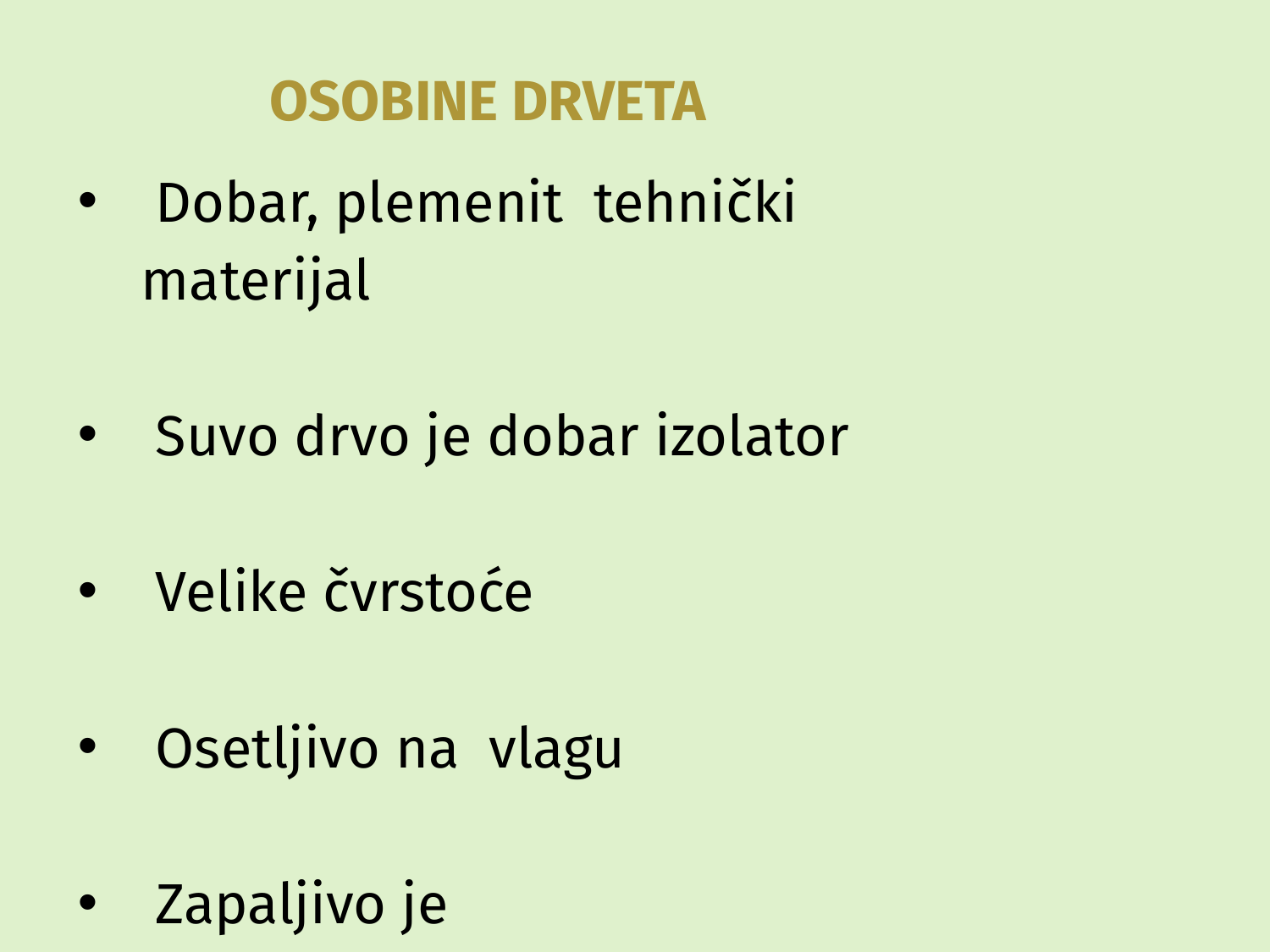

OSOBINE DRVETA

 Dobar, plemenit  tehnički materijal

 Suvo drvo je dobar izolator

 Velike čvrstoće

 Osetljivo na  vlagu

 Zapaljivo je